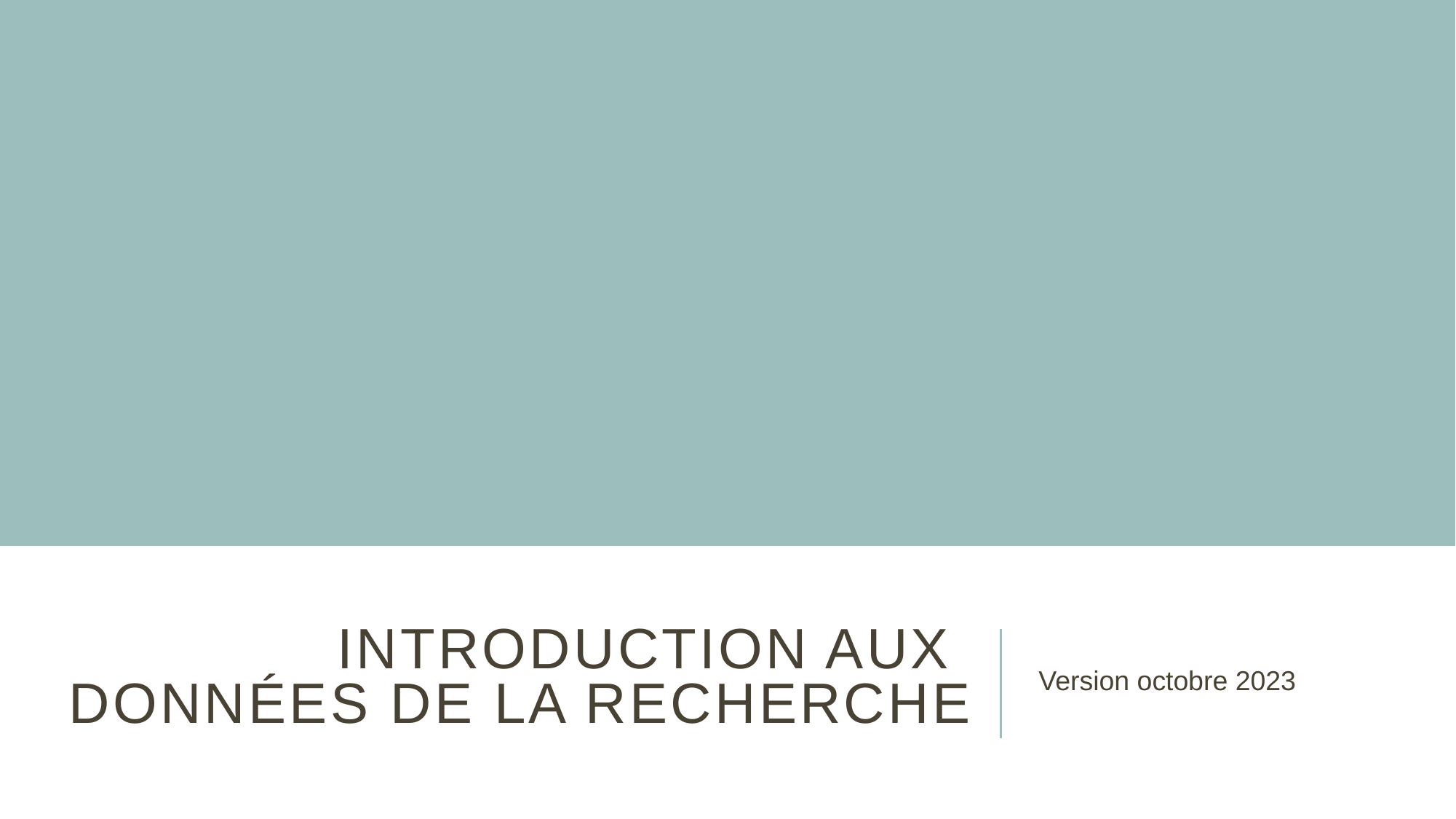

# Introduction aux données de la recherche
Version octobre 2023